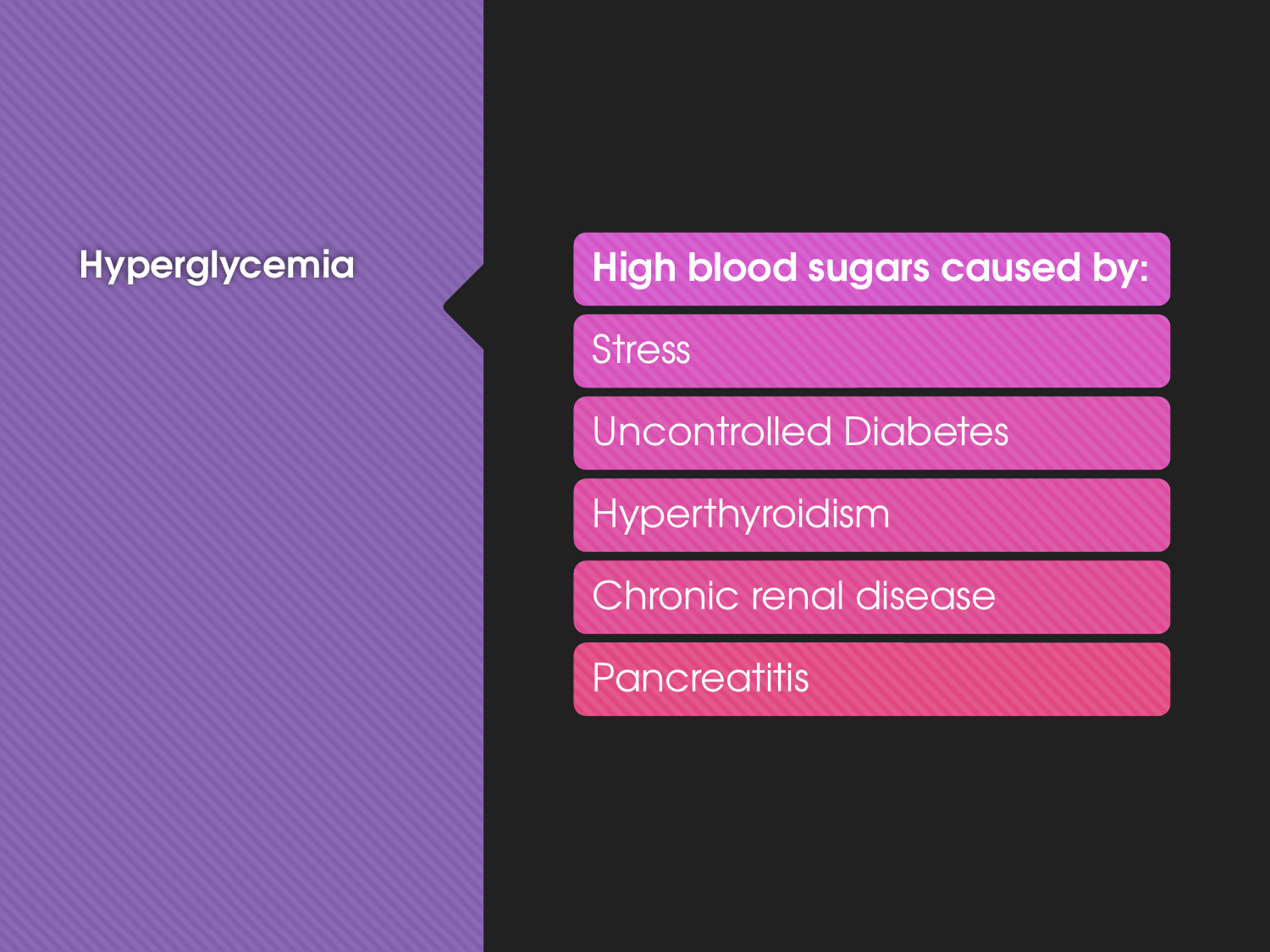

High blood sugars caused by:
Stress
Uncontrolled Diabetes
Hyperthyroidism
Chronic renal disease
Pancreatitis
# Hyperglycemia